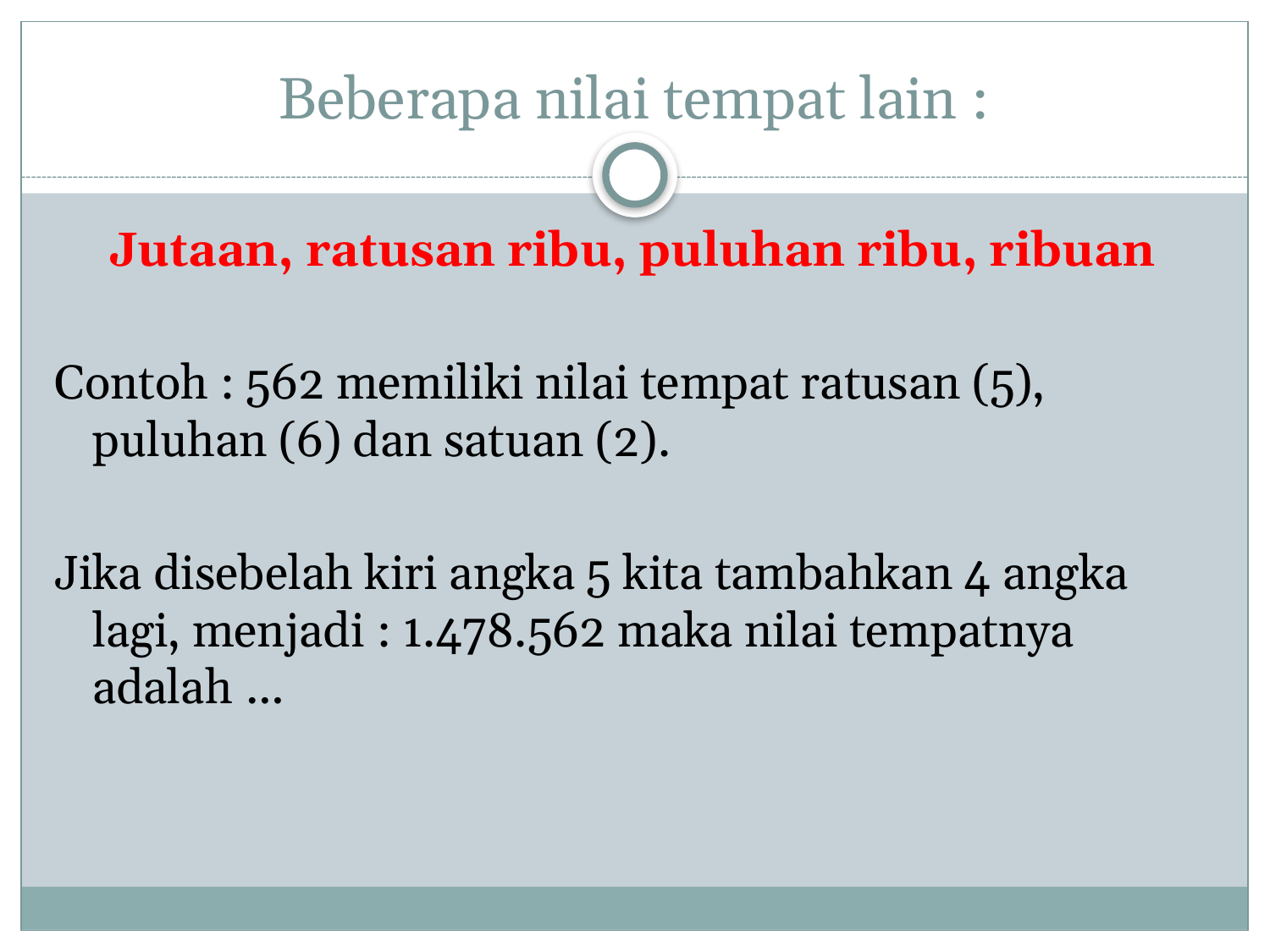

# Beberapa nilai tempat lain :
Jutaan, ratusan ribu, puluhan ribu, ribuan

Contoh : 562 memiliki nilai tempat ratusan (5), puluhan (6) dan satuan (2).

Jika disebelah kiri angka 5 kita tambahkan 4 angka lagi, menjadi : 1.478.562 maka nilai tempatnya adalah …